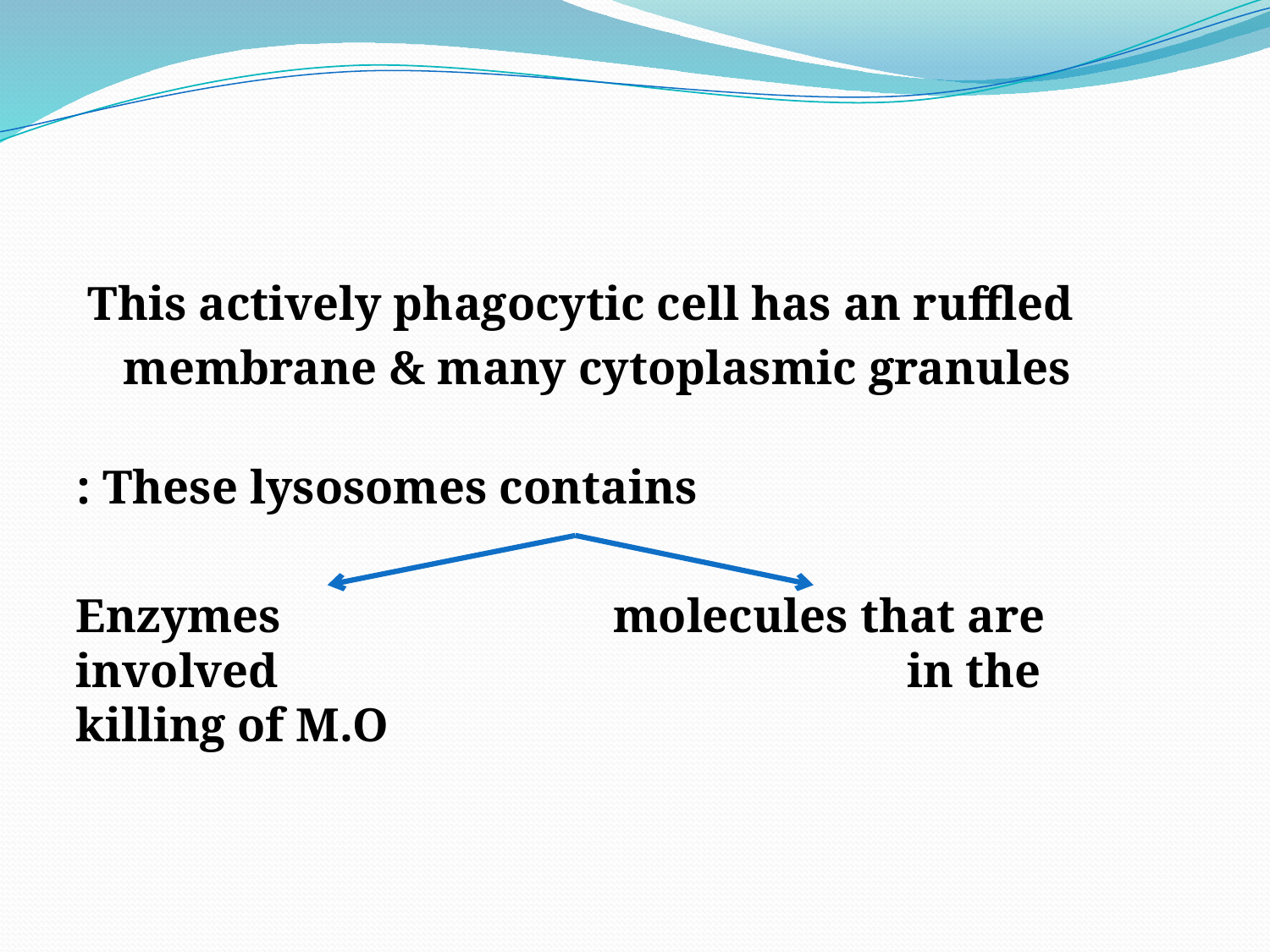

#
This actively phagocytic cell has an ruffled
          membrane & many cytoplasmic granules
These lysosomes contains :

Enzymes                            molecules that are involved                                                     in the killing of M.O